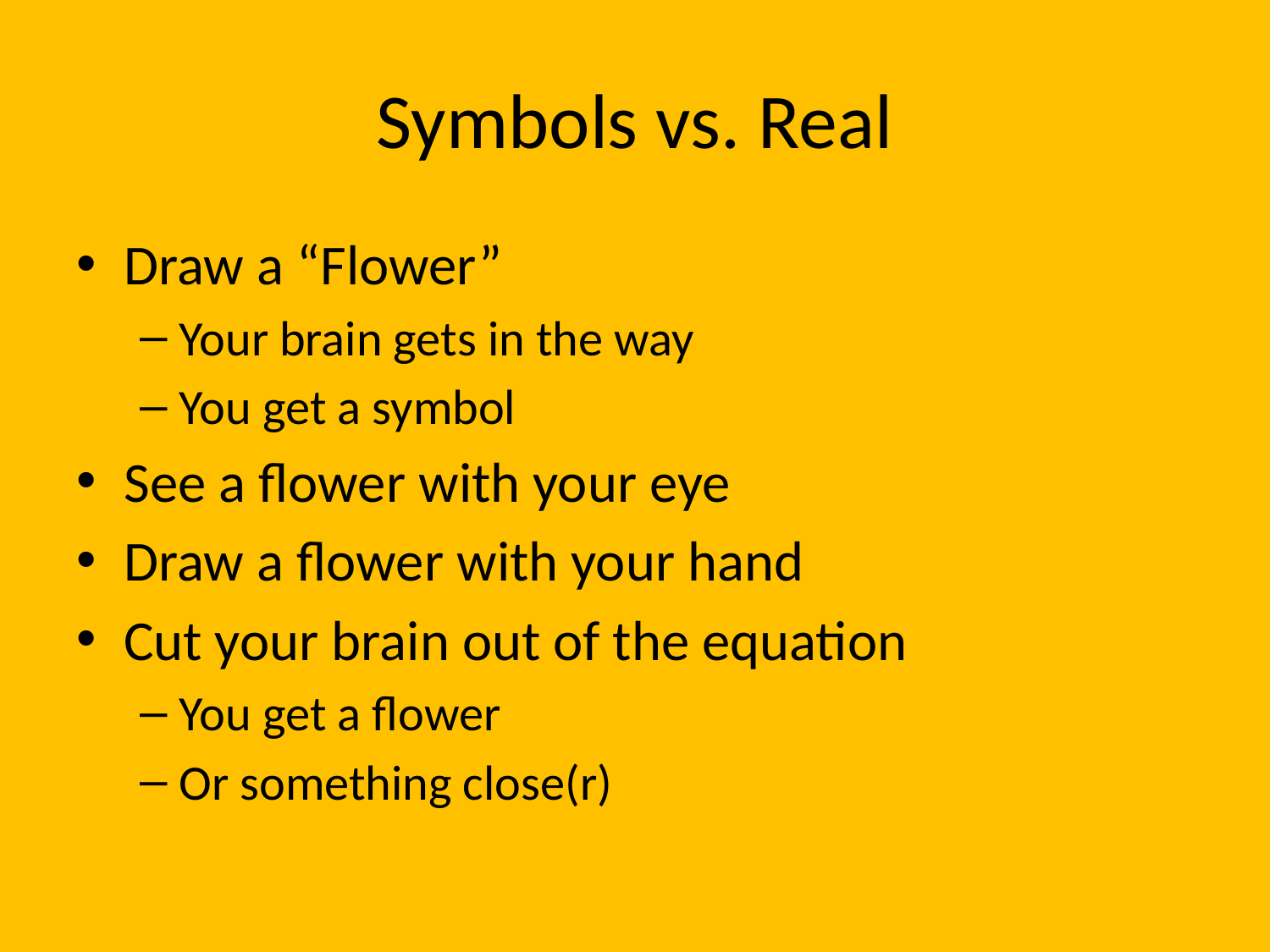

# Symbols vs. Real
Draw a “Flower”
Your brain gets in the way
You get a symbol
See a flower with your eye
Draw a flower with your hand
Cut your brain out of the equation
You get a flower
Or something close(r)